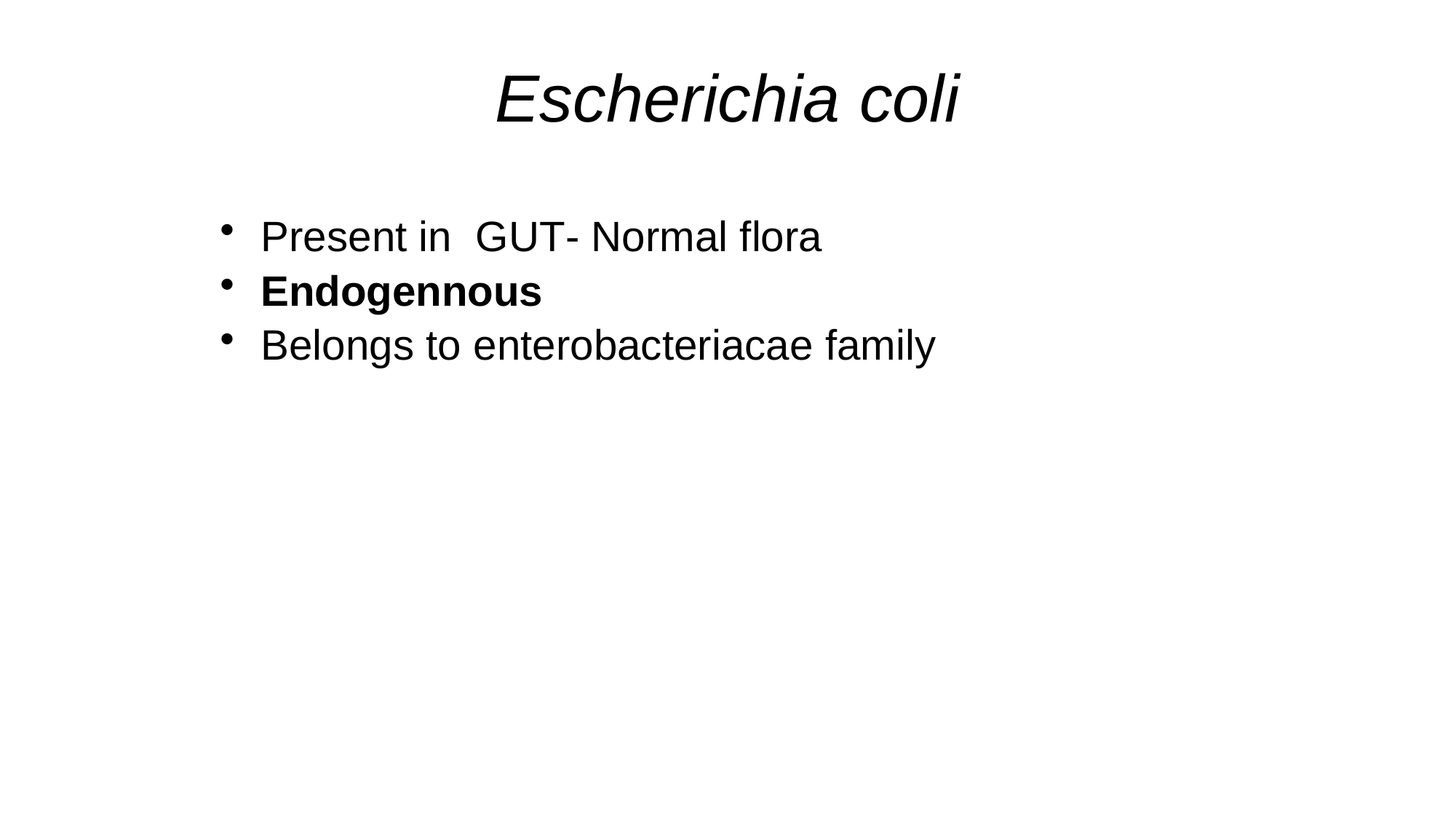

# Escherichia coli
Present in  GUT- Normal flora
Endogennous
Belongs to enterobacteriacae family